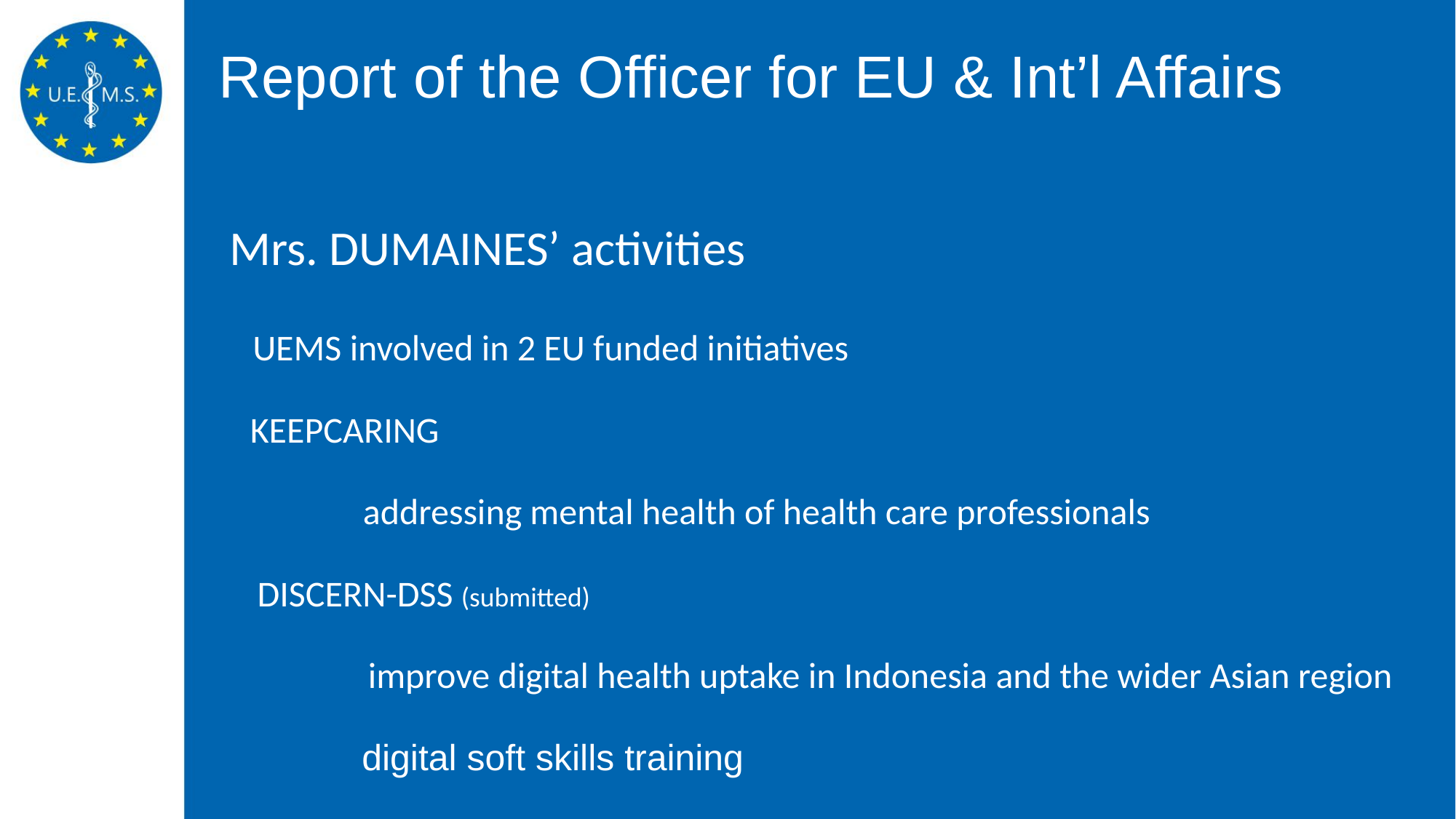

# Report of the Officer for EU & Int’l Affairs
 Mrs. DUMAINES’ activities
UEMS involved in 2 EU funded initiatives
KEEPCARING
	addressing mental health of health care professionals
DISCERN-DSS (submitted)
	improve digital health uptake in Indonesia and the wider Asian region
	digital soft skills training